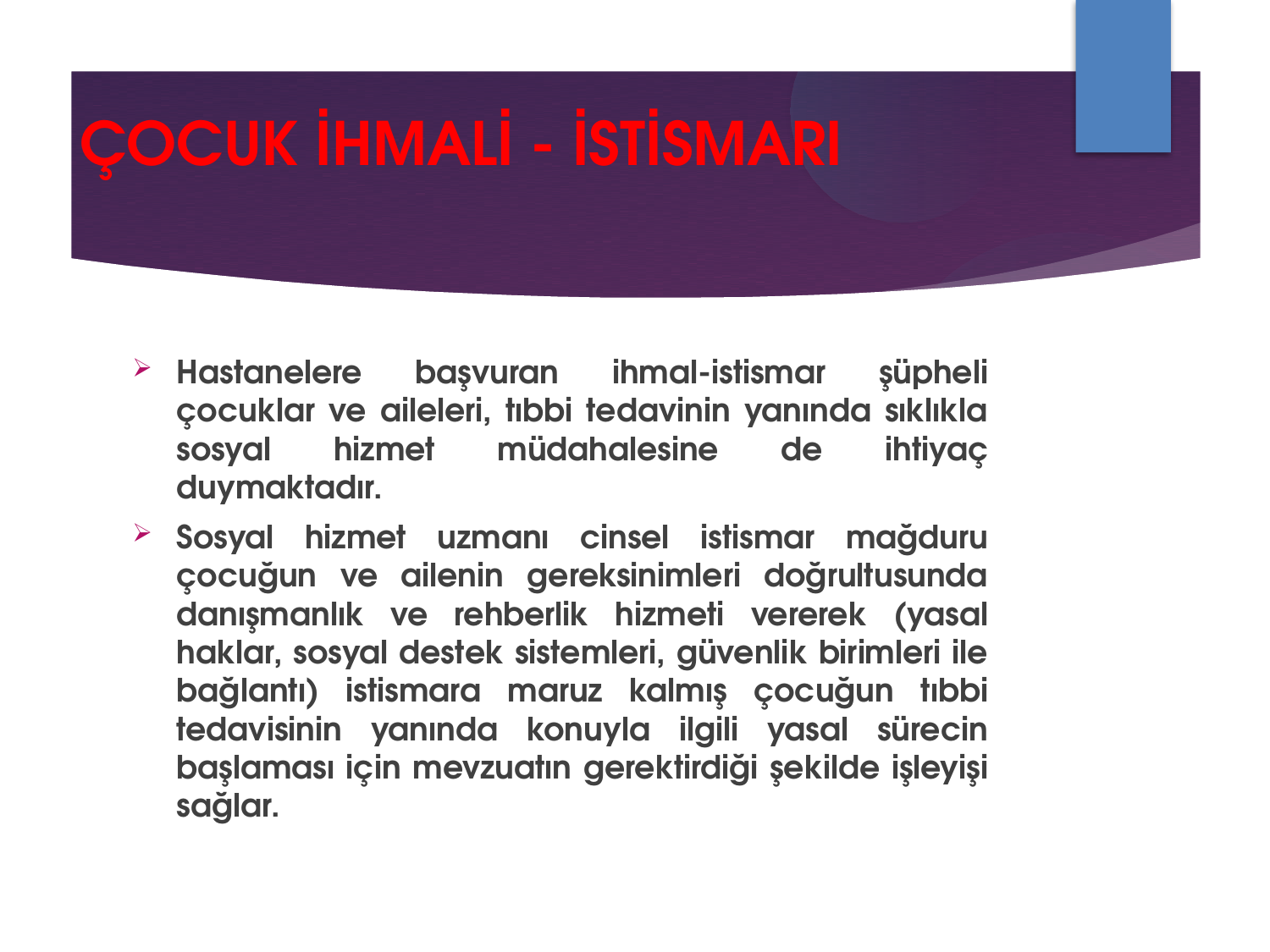

ÇOCUK İHMALİ - İSTİSMARI
Hastanelere başvuran ihmal-istismar şüpheli çocuklar ve aileleri, tıbbi tedavinin yanında sıklıkla sosyal hizmet müdahalesine de ihtiyaç duymaktadır.
Sosyal hizmet uzmanı cinsel istismar mağduru çocuğun ve ailenin gereksinimleri doğrultusunda danışmanlık ve rehberlik hizmeti vererek (yasal haklar, sosyal destek sistemleri, güvenlik birimleri ile bağlantı) istismara maruz kalmış çocuğun tıbbi tedavisinin yanında konuyla ilgili yasal sürecin başlaması için mevzuatın gerektirdiği şekilde işleyişi sağlar.